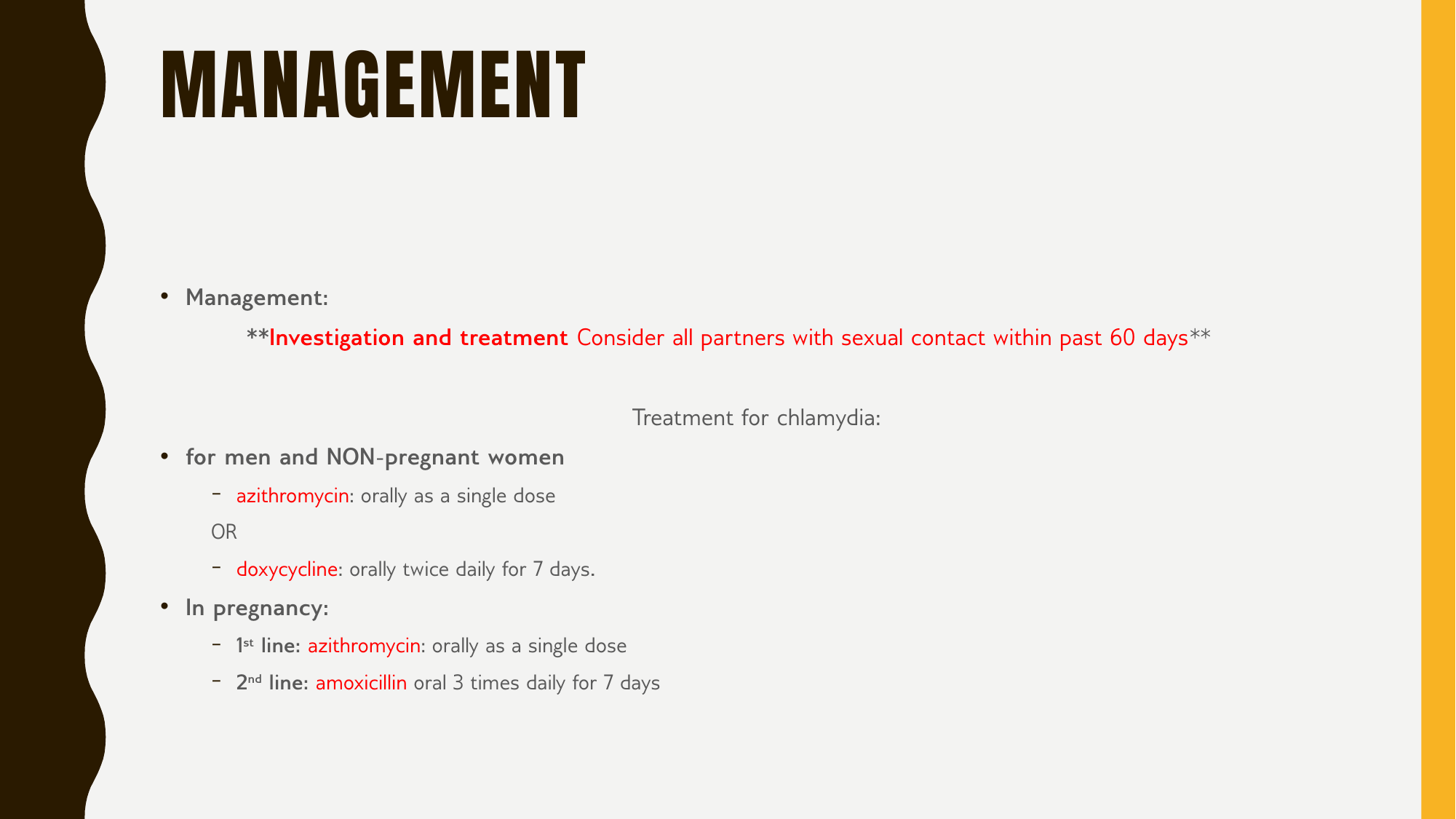

# Management
Management:
 	**Investigation and treatment Consider all partners with sexual contact within past 60 days**

Treatment for chlamydia:
for men and NON-pregnant women
azithromycin: orally as a single dose
		OR
doxycycline: orally twice daily for 7 days.
In pregnancy:
1st line: azithromycin: orally as a single dose
2nd line: amoxicillin oral 3 times daily for 7 days